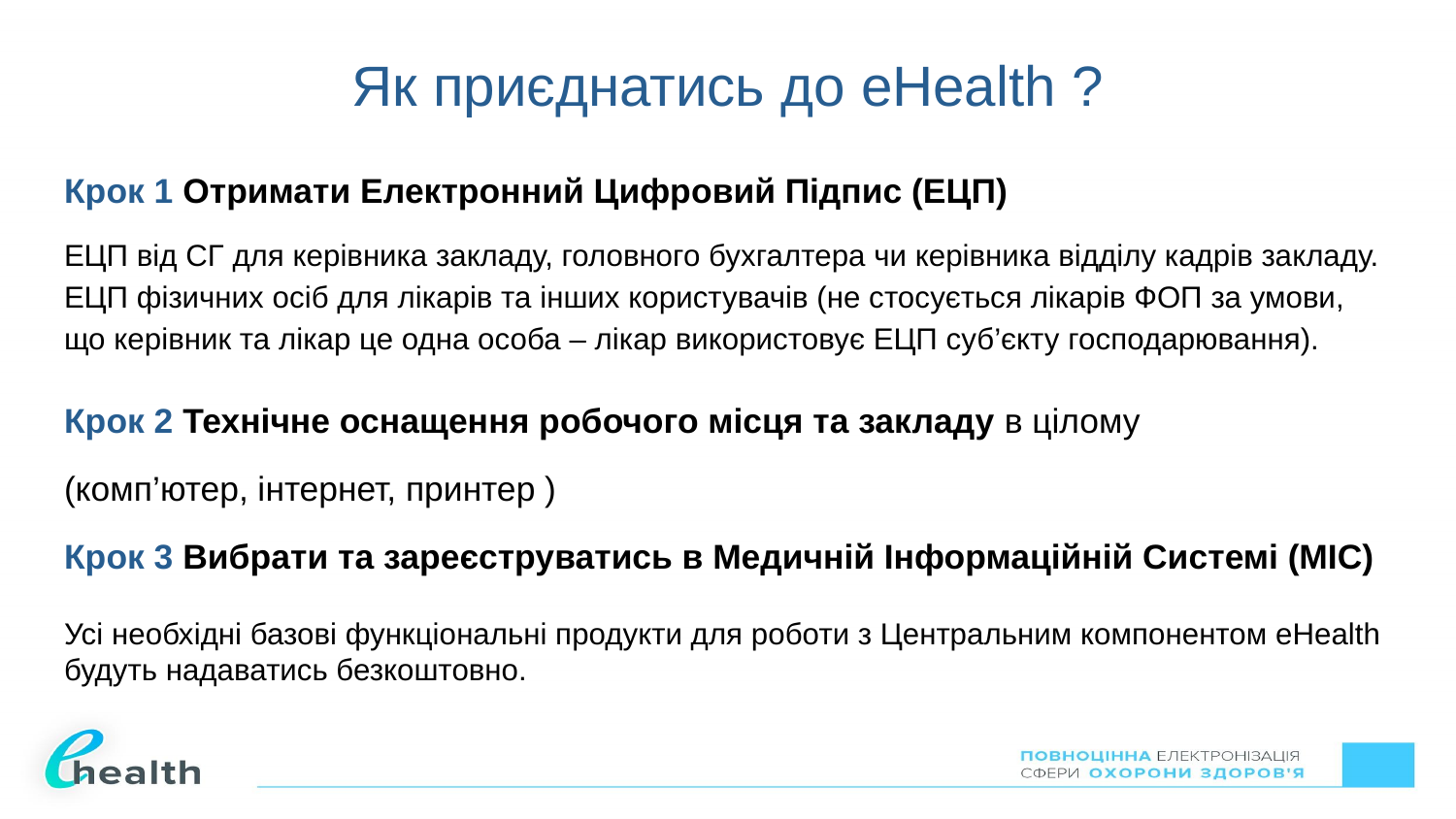

# Як приєднатись до eHealth ?
Крок 1 Отримати Електронний Цифровий Підпис (ЕЦП)
ЕЦП від СГ для керівника закладу, головного бухгалтера чи керівника відділу кадрів закладу.
ЕЦП фізичних осіб для лікарів та інших користувачів (не стосується лікарів ФОП за умови,
що керівник та лікар це одна особа – лікар використовує ЕЦП суб’єкту господарювання).

Крок 2 Технічне оснащення робочого місця та закладу в цілому
(комп’ютер, інтернет, принтер )
Крок 3 Вибрати та зареєструватись в Медичній Інформаційній Системі (МІС)
Усі необхідні базові функціональні продукти для роботи з Центральним компонентом eHealth будуть надаватись безкоштовно.